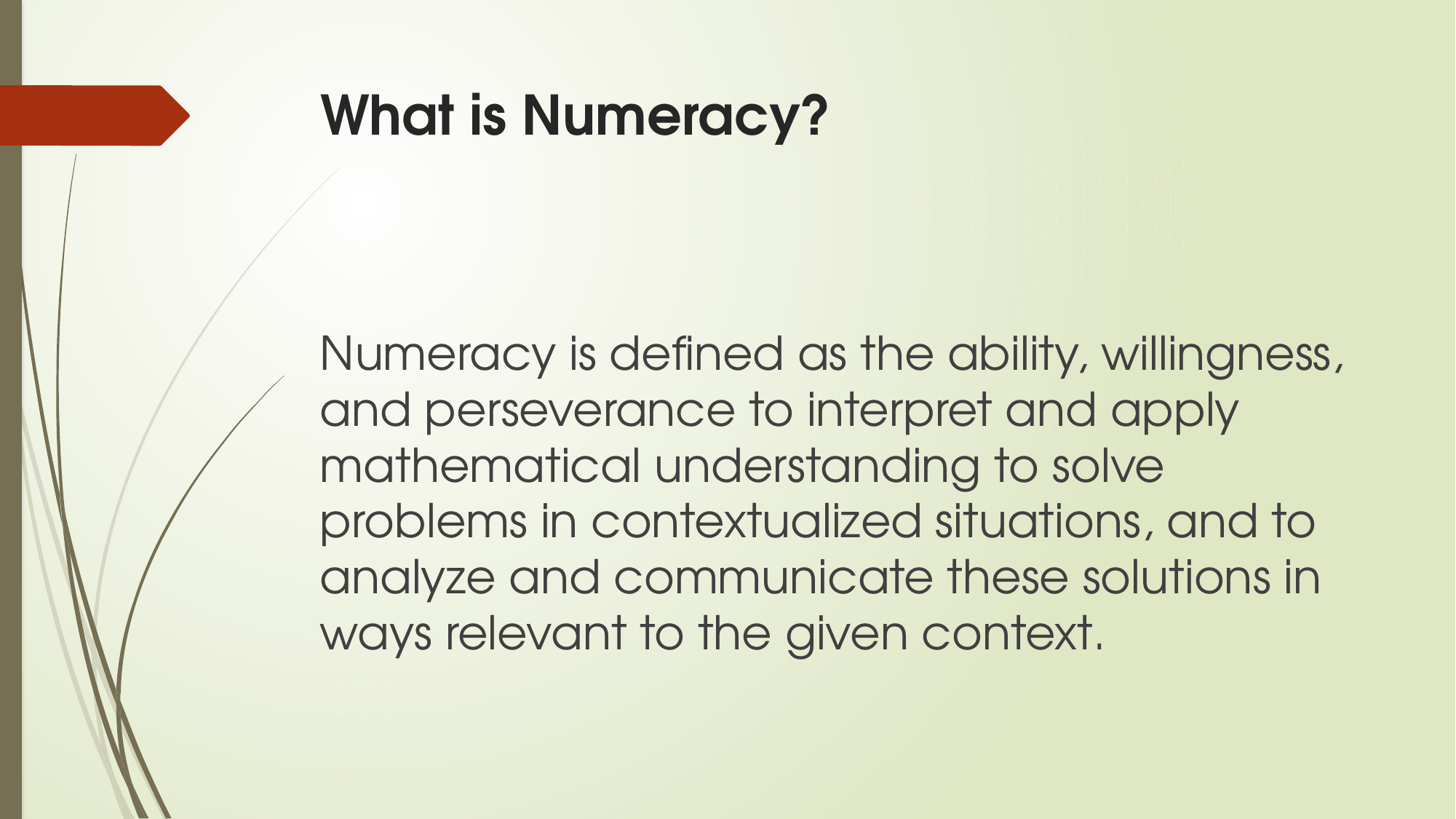

# What is Numeracy?

Numeracy is defined as the ability, willingness, and perseverance to interpret and apply mathematical understanding to solve problems in contextualized situations, and to analyze and communicate these solutions in ways relevant to the given context​.